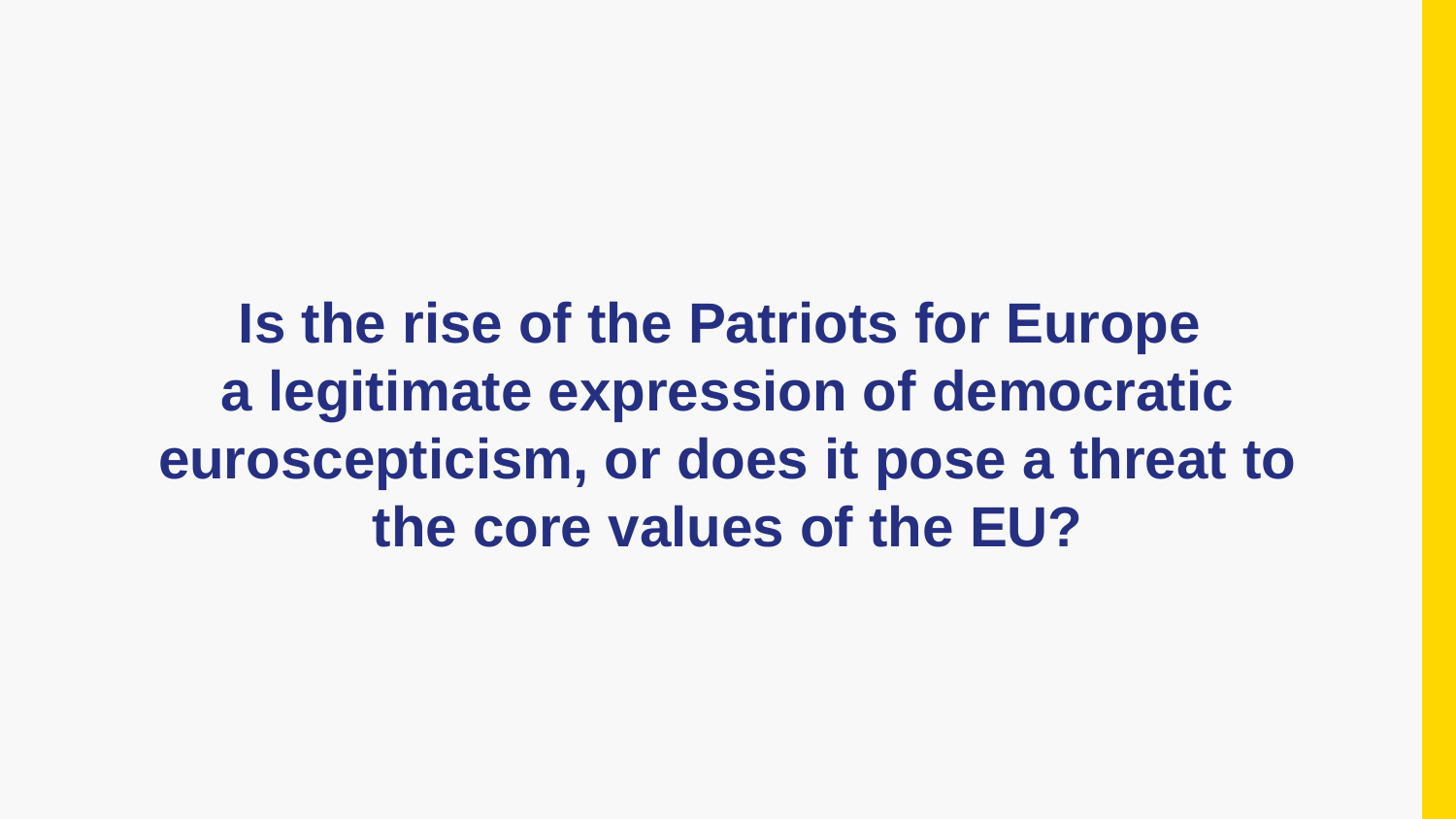

# Is the rise of the Patriots for Europe
a legitimate expression of democratic euroscepticism, or does it pose a threat to
the core values of the EU?